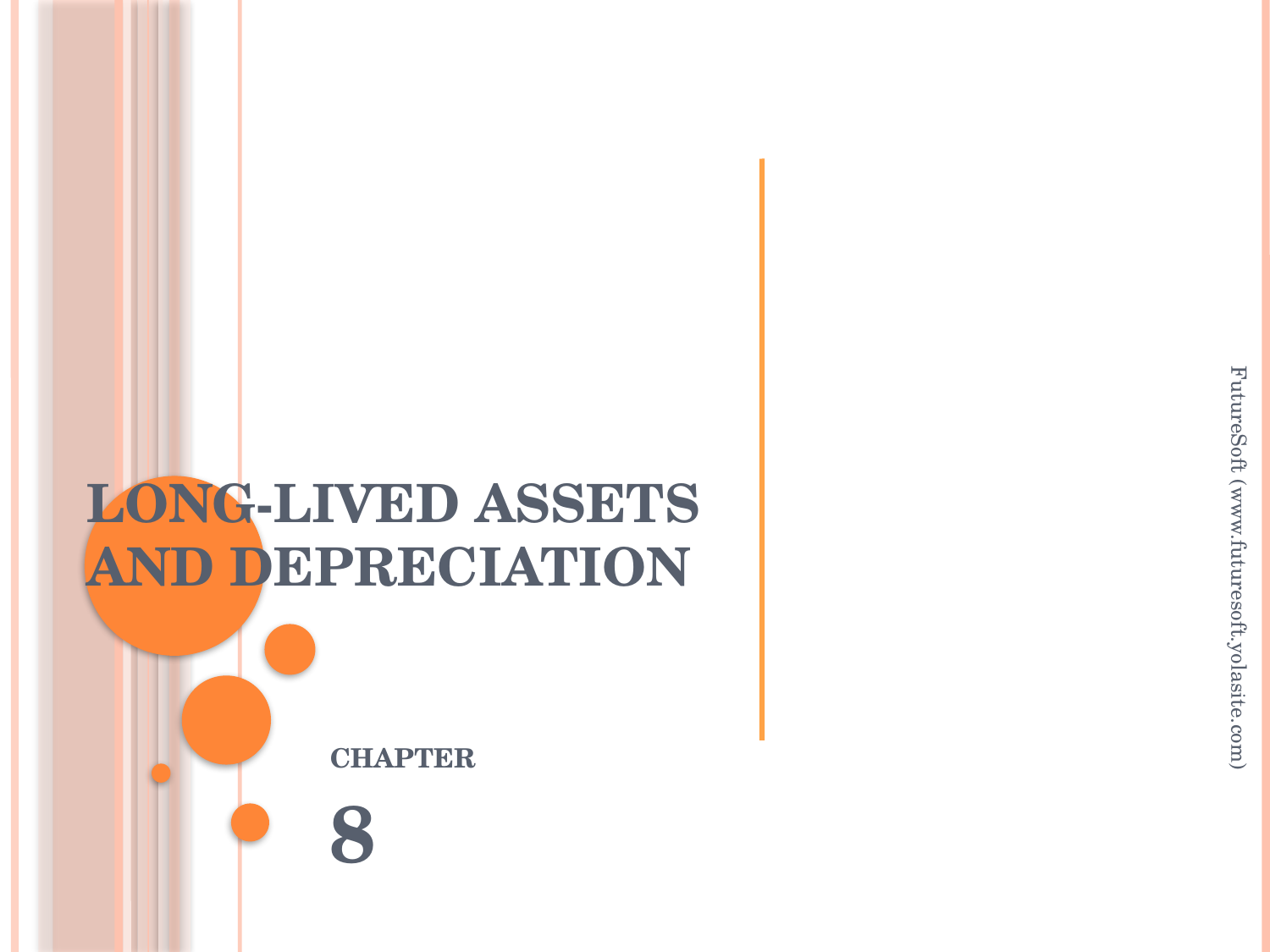

# Long-Lived Assets and Depreciation

FutureSoft (www.futuresoft.yolasite.com)

CHAPTER
8